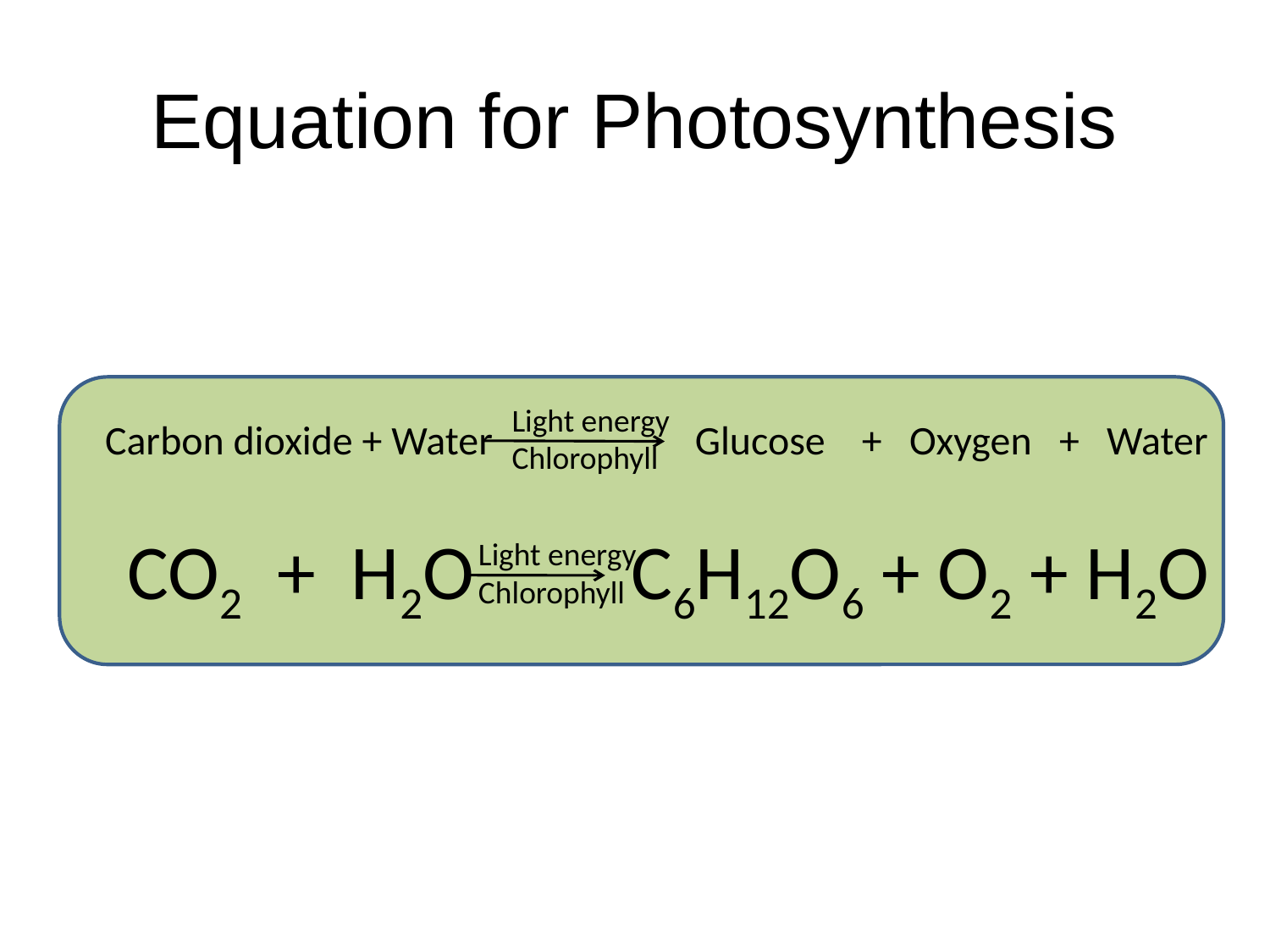

# Equation for Photosynthesis

Light energy
Chlorophyll
Carbon dioxide + Water	         Glucose    +   Oxygen   +   Water
CO2  +  H2O 	       C6H12O6 + O2 + H2O
Light energy
Chlorophyll